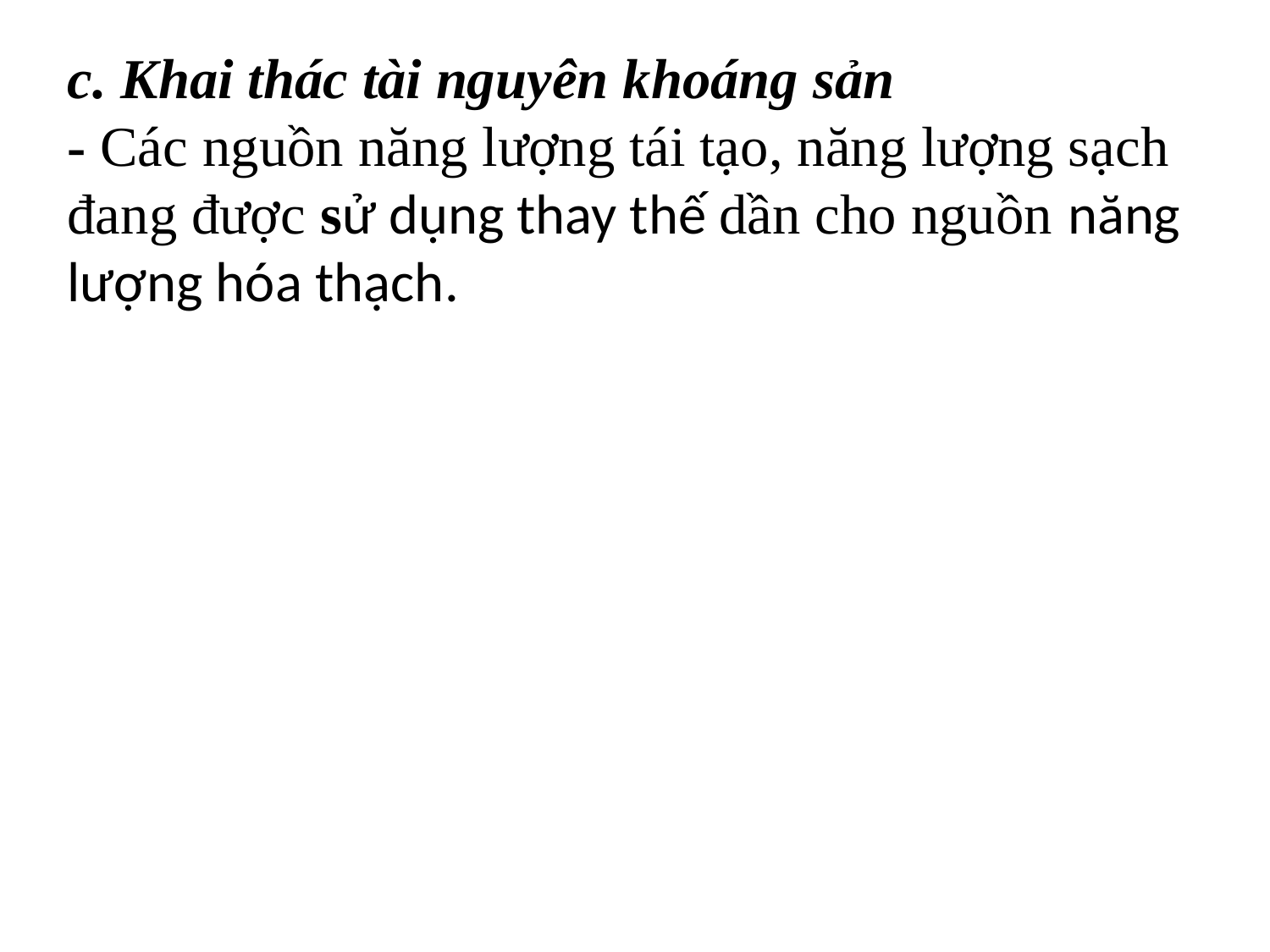

c. Khai thác tài nguyên khoáng sản
- Các nguồn năng lượng tái tạo, năng lượng sạch đang được sử dụng thay thế dần cho nguồn năng lượng hóa thạch.